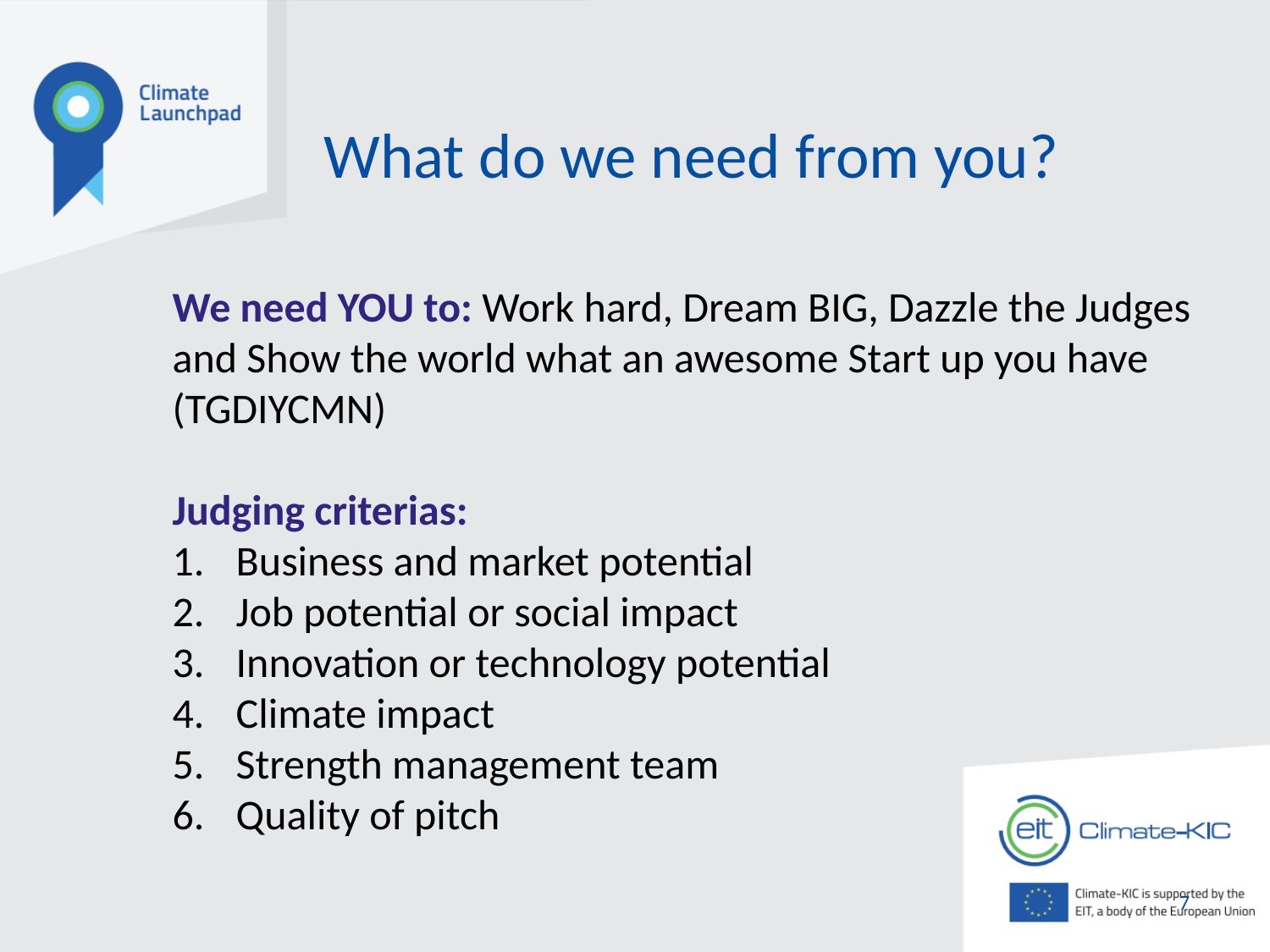

# What do we need from you?
We need YOU to: Work hard, Dream BIG, Dazzle the Judges and Show the world what an awesome Start up you have (TGDIYCMN)

Judging criterias:
Business and market potential
Job potential or social impact
Innovation or technology potential
Climate impact
Strength management team
Quality of pitch
7